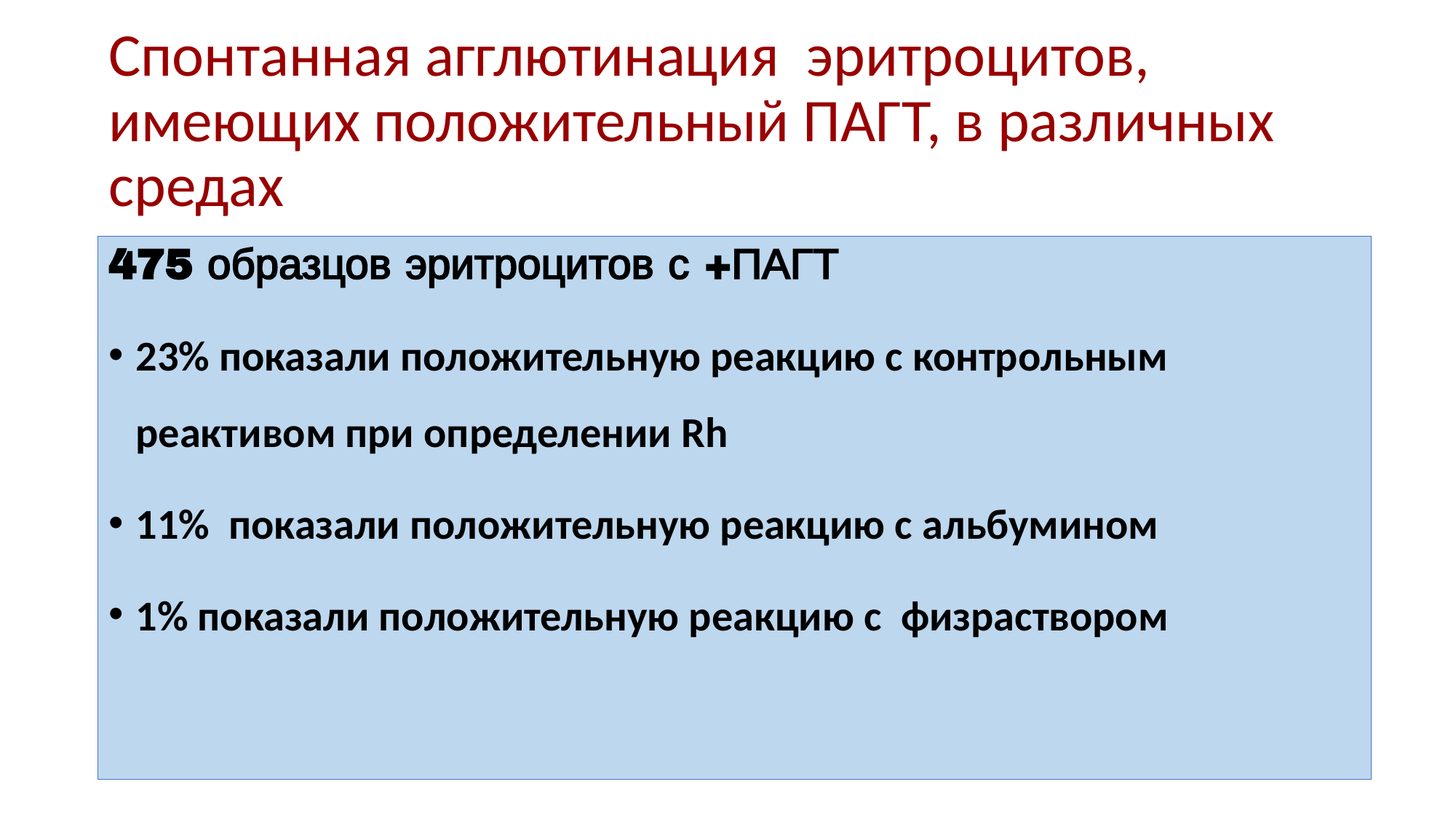

# Спонтанная агглютинация  эритроцитов, имеющих положительный ПАГТ, в различных средах
475 образцов эритроцитов с +ПАГТ
23% показали положительную реакцию с контрольным реактивом при определении Rh
11%  показали положительную реакцию с альбумином
1% показали положительную реакцию с  физраствором